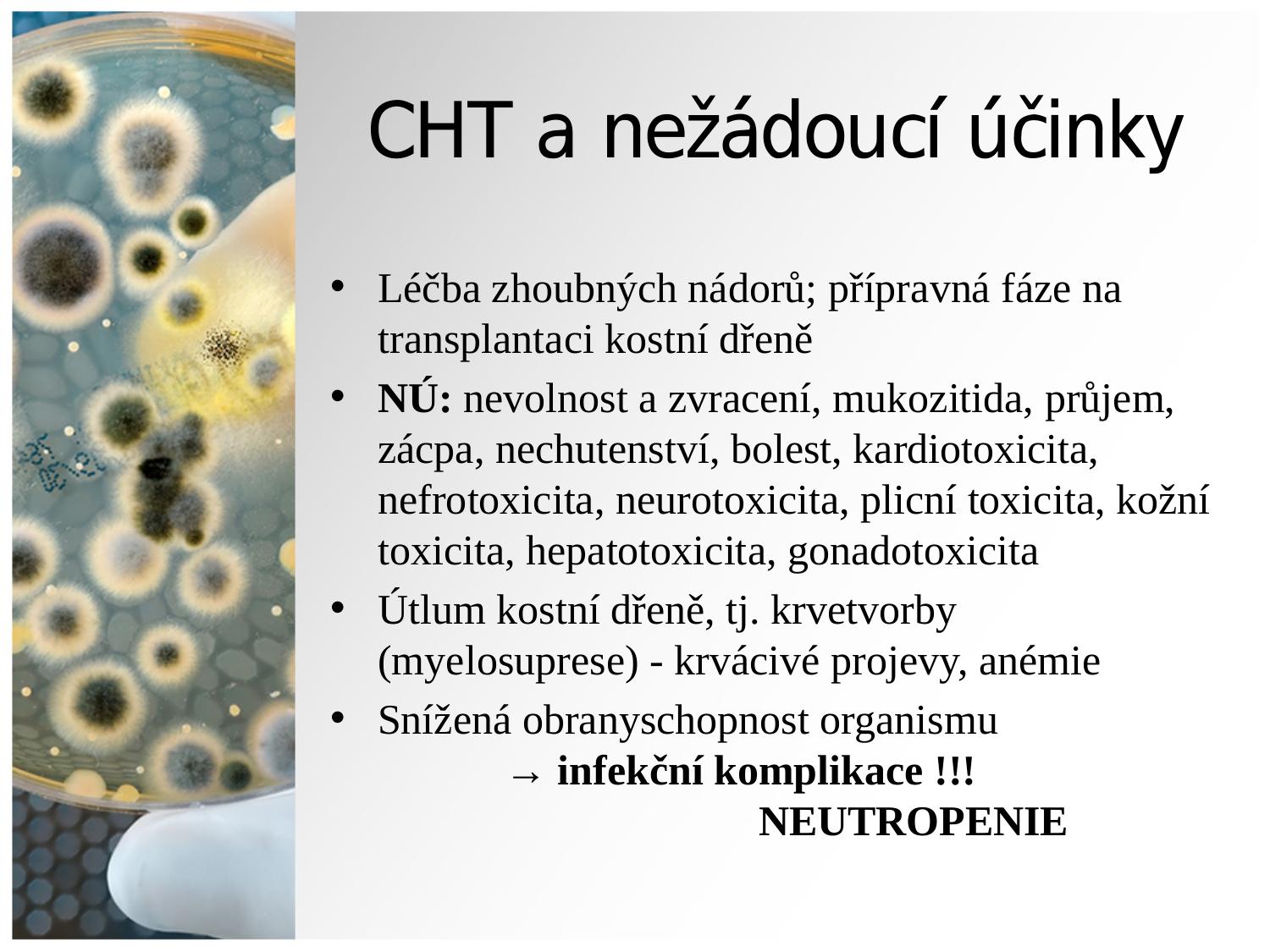

# CHT a nežádoucí účinky
Léčba zhoubných nádorů; přípravná fáze na transplantaci kostní dřeně
NÚ: nevolnost a zvracení, mukozitida, průjem, zácpa, nechutenství, bolest, kardiotoxicita, nefrotoxicita, neurotoxicita, plicní toxicita, kožní toxicita, hepatotoxicita, gonadotoxicita
Útlum kostní dřeně, tj. krvetvorby (myelosuprese) - krvácivé projevy, anémie
Snížená obranyschopnost organismu
	→ infekční komplikace !!!
			NEUTROPENIE